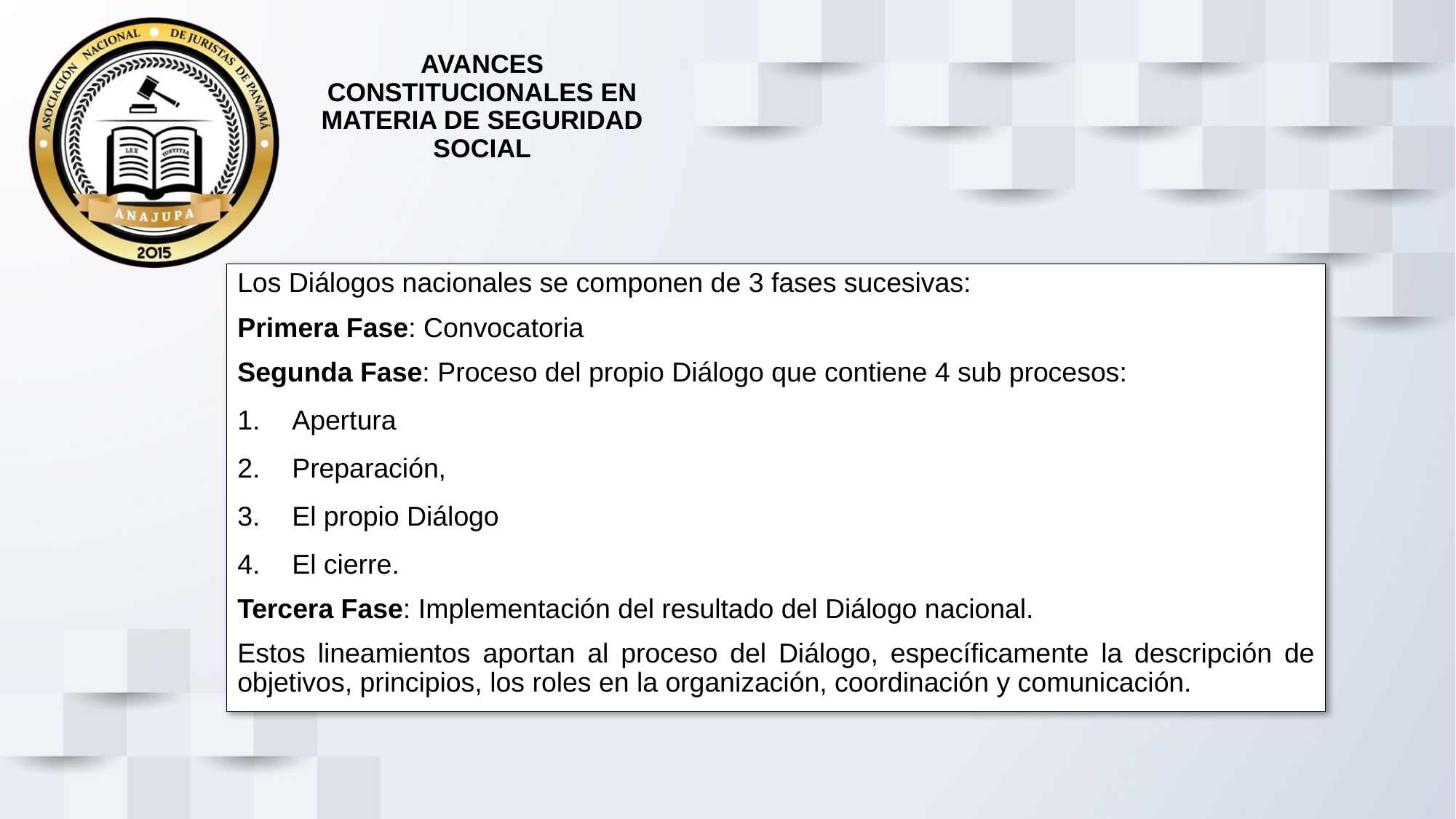

# AVANCES CONSTITUCIONALES EN MATERIA DE SEGURIDAD SOCIAL
Los Diálogos nacionales se componen de 3 fases sucesivas:
Primera Fase: Convocatoria
Segunda Fase: Proceso del propio Diálogo que contiene 4 sub procesos:
Apertura
Preparación,
El propio Diálogo
El cierre.
Tercera Fase: Implementación del resultado del Diálogo nacional.
Estos lineamientos aportan al proceso del Diálogo, específicamente la descripción de objetivos, principios, los roles en la organización, coordinación y comunicación.